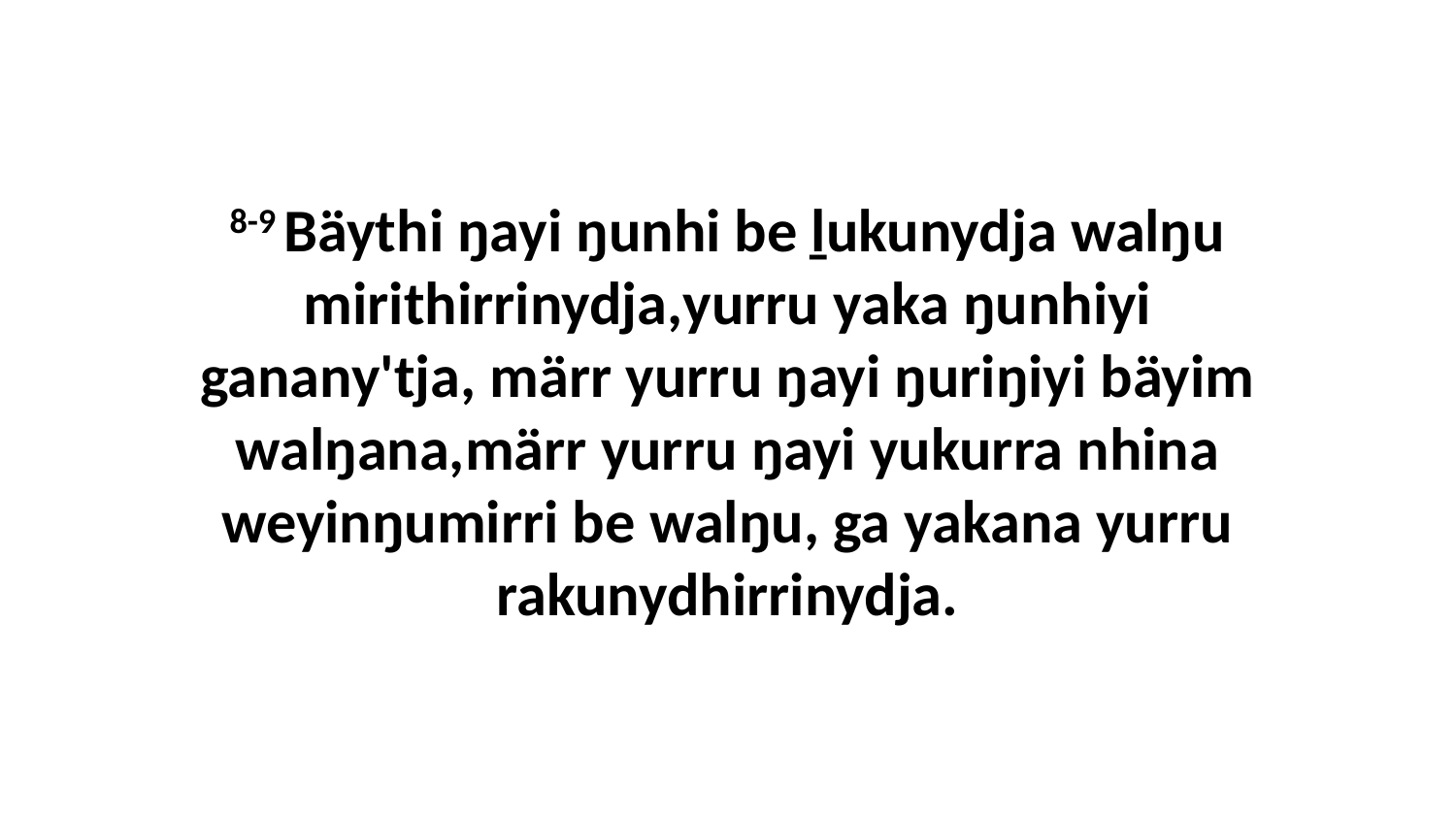

8-9 Bäythi ŋayi ŋunhi be ḻukunydja walŋu mirithirrinydja,yurru yaka ŋunhiyi ganany'tja, märr yurru ŋayi ŋuriŋiyi bäyim walŋana,märr yurru ŋayi yukurra nhina weyinŋumirri be walŋu, ga yakana yurru rakunydhirrinydja.